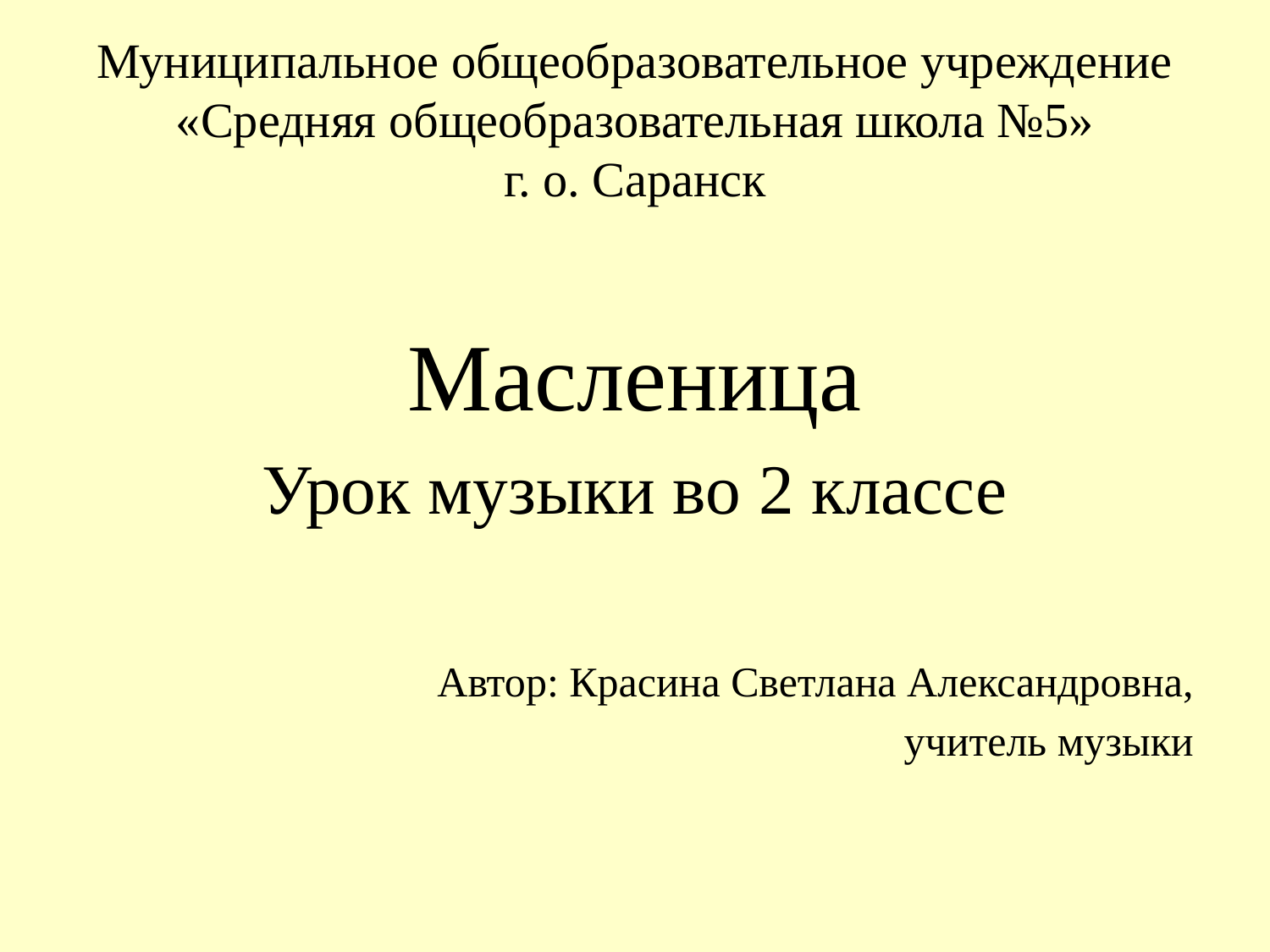

# Муниципальное общеобразовательное учреждение «Средняя общеобразовательная школа №5» г. о. Саранск

Масленица
Урок музыки во 2 классе

 Автор: Красина Светлана Александровна,
учитель музыки